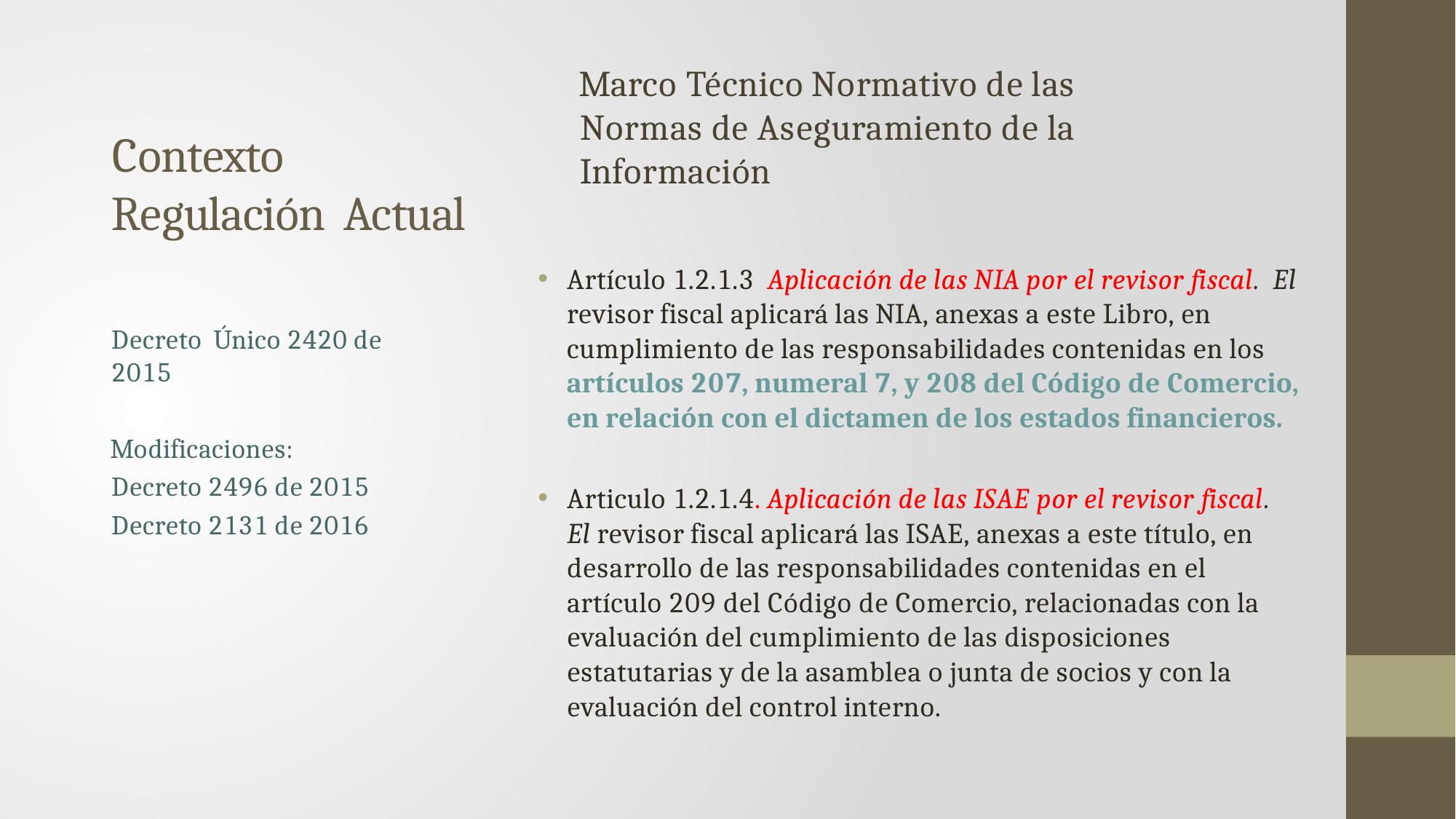

# Contexto Regulación  Actual
Marco Técnico Normativo de las Normas de Aseguramiento de la Información
Artículo 1.2.1.3  Aplicación de las NIA por el revisor fiscal.  El revisor fiscal aplicará las NIA, anexas a este Libro, en cumplimiento de las responsabilidades contenidas en los artículos 207, numeral 7, y 208 del Código de Comercio, en relación con el dictamen de los estados financieros.

Articulo 1.2.1.4. Aplicación de las ISAE por el revisor fiscal.  El revisor fiscal aplicará las ISAE, anexas a este título, en desarrollo de las responsabilidades contenidas en el artículo 209 del Código de Comercio, relacionadas con la evaluación del cumplimiento de las disposiciones estatutarias y de la asamblea o junta de socios y con la evaluación del control interno.

Decreto  Único 2420 de 2015

Modificaciones:
Decreto 2496 de 2015
Decreto 2131 de 2016